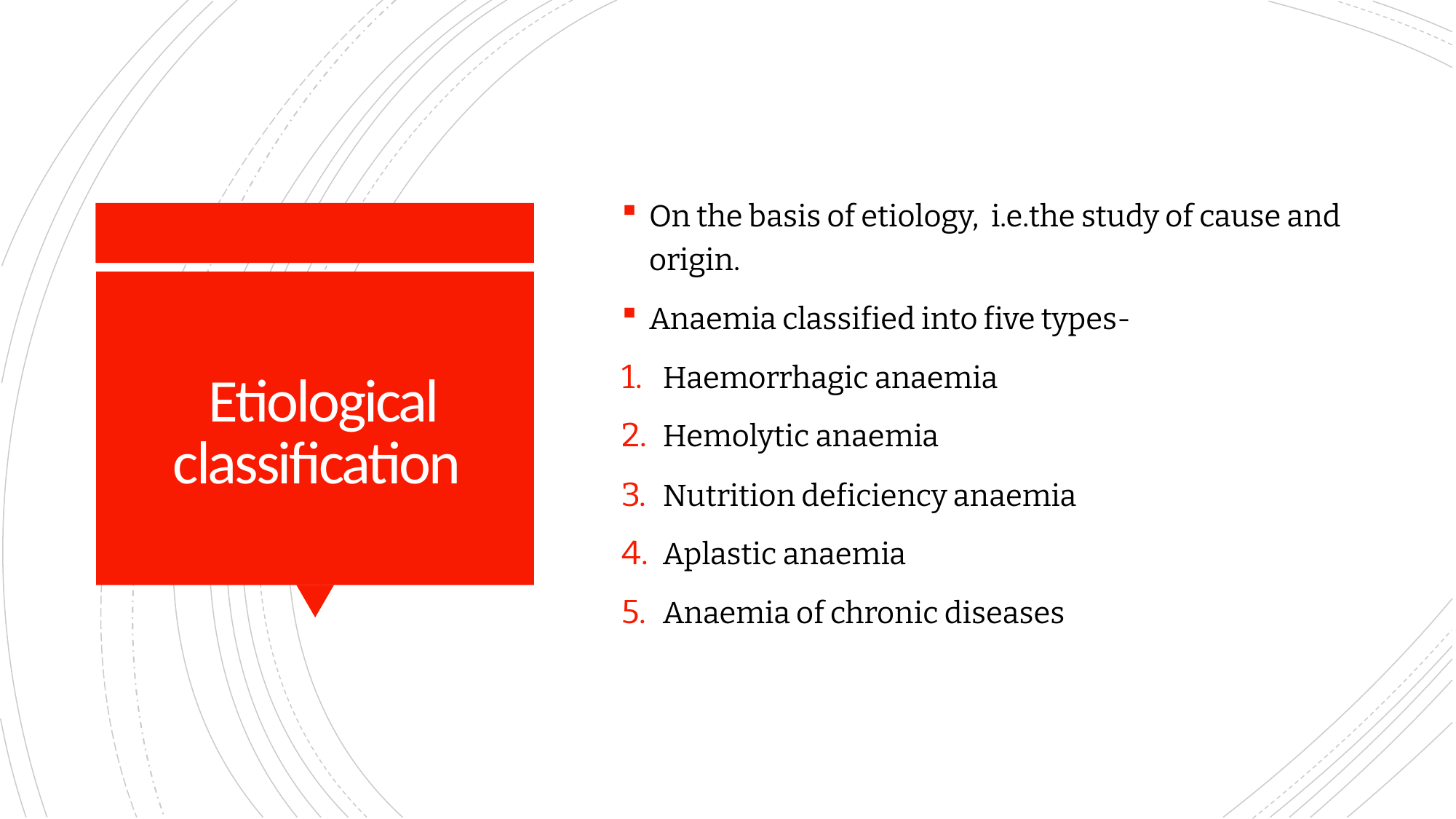

On the basis of etiology,  i.e.the study of cause and origin.
Anaemia classified into five types-
Haemorrhagic anaemia
Hemolytic anaemia
Nutrition deficiency anaemia
Aplastic anaemia
Anaemia of chronic diseases
# Etiological classification